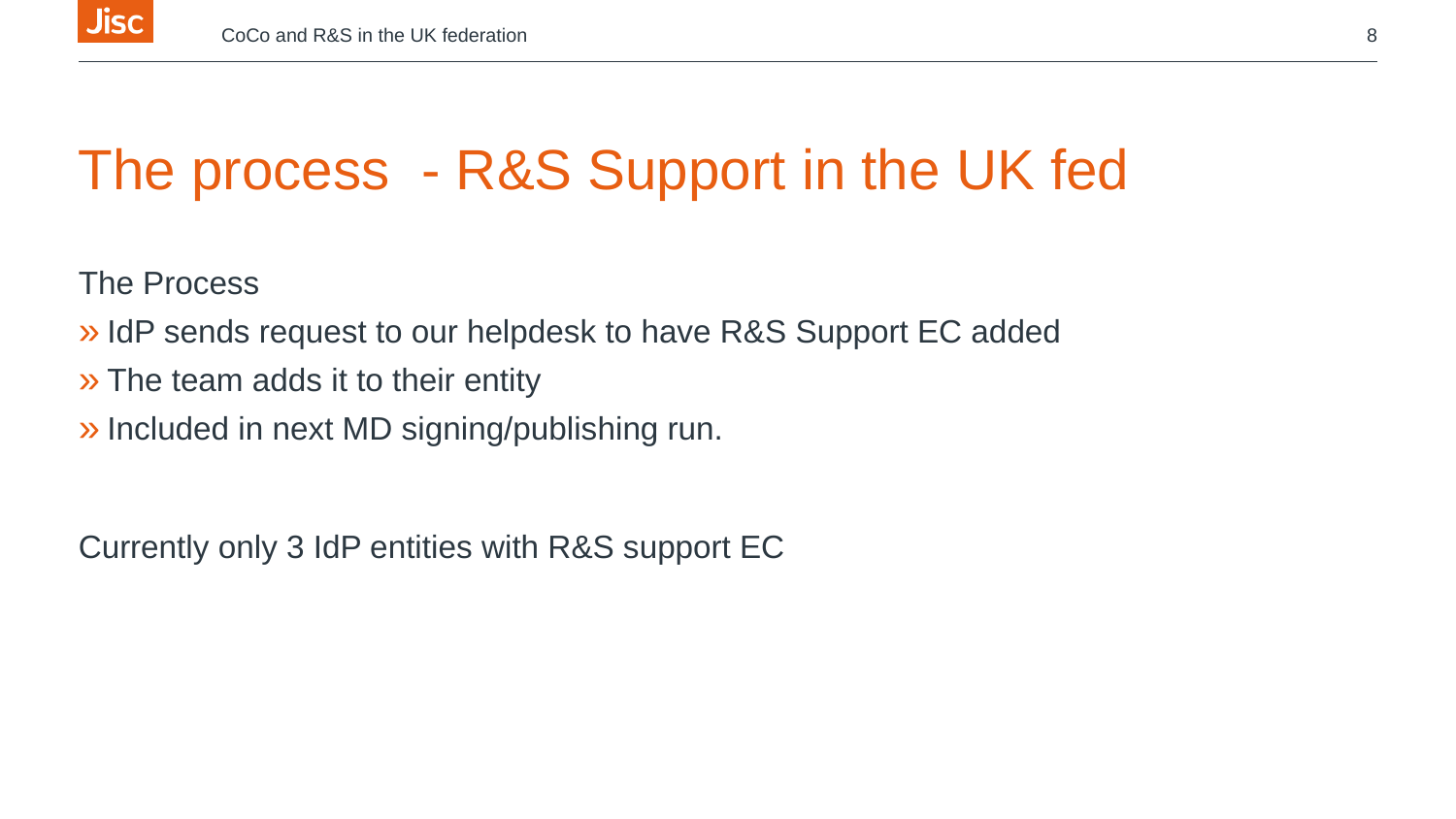

CoCo and R&S in the UK federation
8
# The process  - R&S Support in the UK fed
The Process
IdP sends request to our helpdesk to have R&S Support EC added
The team adds it to their entity
Included in next MD signing/publishing run.

Currently only 3 IdP entities with R&S support EC